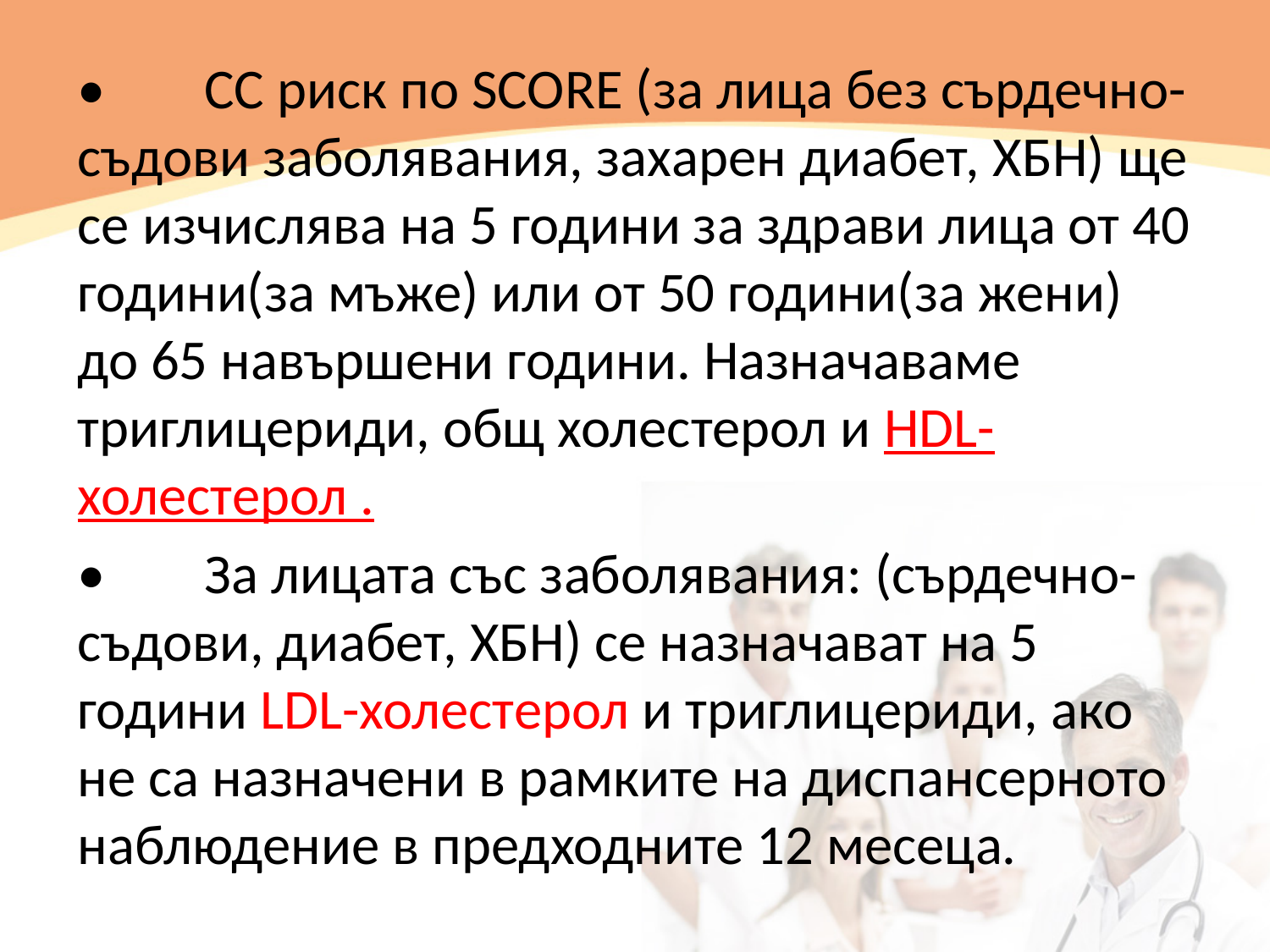

•	СС риск по SCORE (за лица без сърдечно-съдови заболявания, захарен диабет, ХБН) ще се изчислява на 5 години за здрави лица от 40 години(за мъже) или от 50 години(за жени)  до 65 навършени години. Назначаваме триглицериди, общ холестерол и HDL-холестерол .
•	За лицата със заболявания: (сърдечно-съдови, диабет, ХБН) се назначават на 5 години LDL-холестерол и триглицериди, ако не са назначени в рамките на диспансерното наблюдение в предходните 12 месеца.